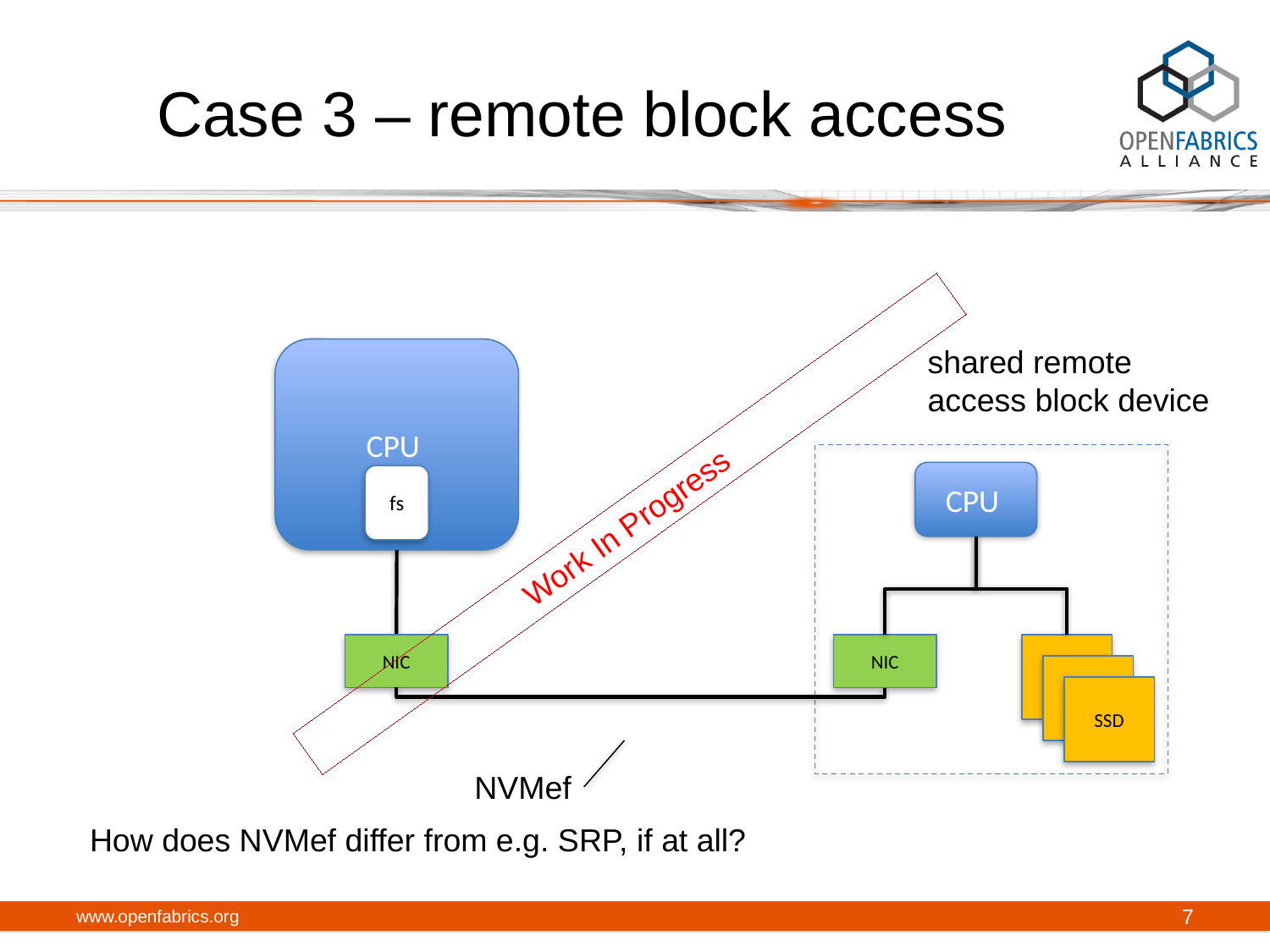

# Case 3 – remote block access
shared remote access block device
CPU

CPU
fs
Work In Progress
NIC
NIC
SSD
SSD
SSD
NVMef
How does NVMef differ from e.g. SRP, if at all?
www.openfabrics.org
7